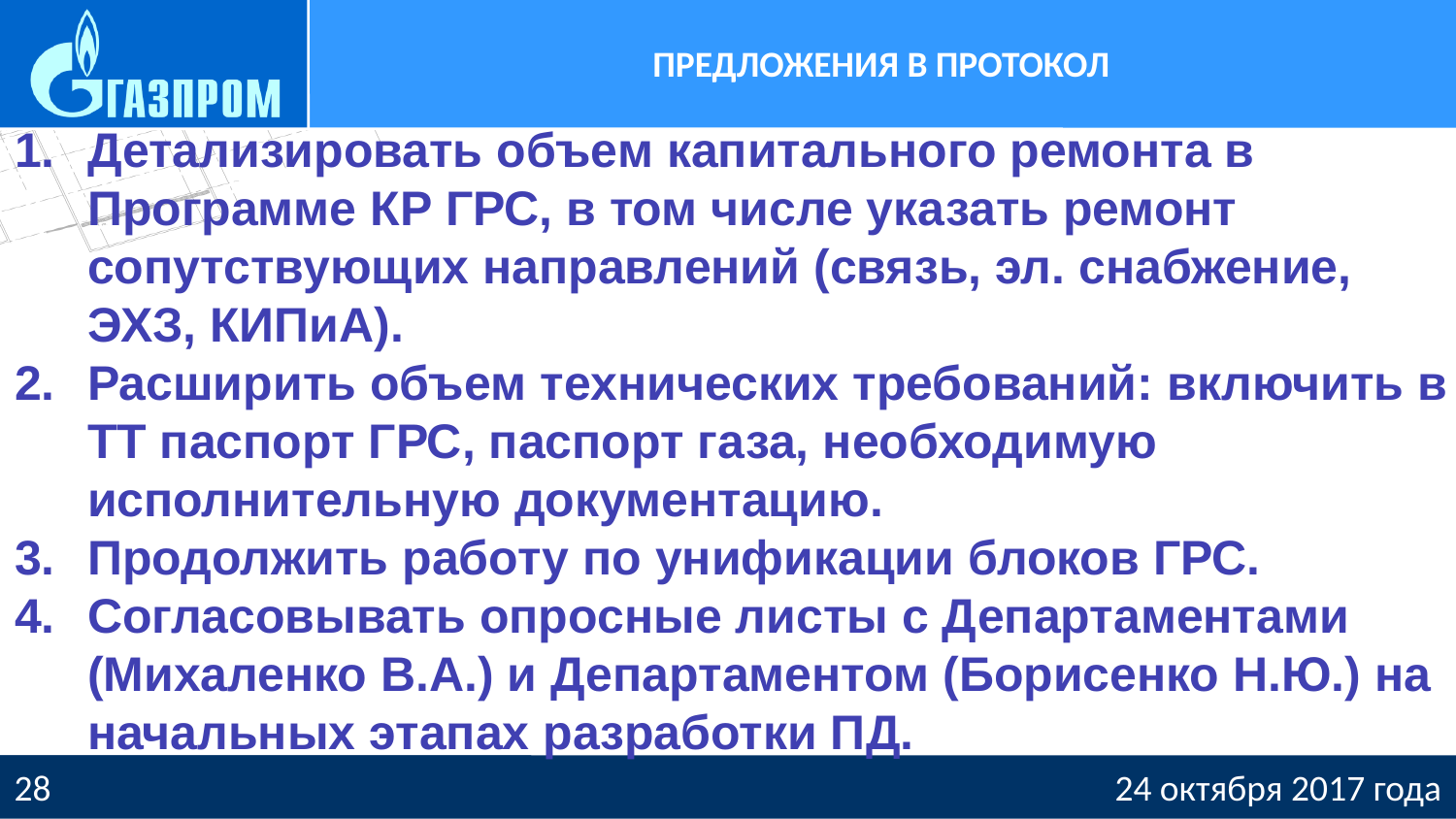

# Предложения в протокол
Детализировать объем капитального ремонта в Программе КР ГРС, в том числе указать ремонт сопутствующих направлений (связь, эл. снабжение, ЭХЗ, КИПиА).
Расширить объем технических требований: включить в ТТ паспорт ГРС, паспорт газа, необходимую исполнительную документацию.
Продолжить работу по унификации блоков ГРС.
Согласовывать опросные листы с Департаментами (Михаленко В.А.) и Департаментом (Борисенко Н.Ю.) на начальных этапах разработки ПД.